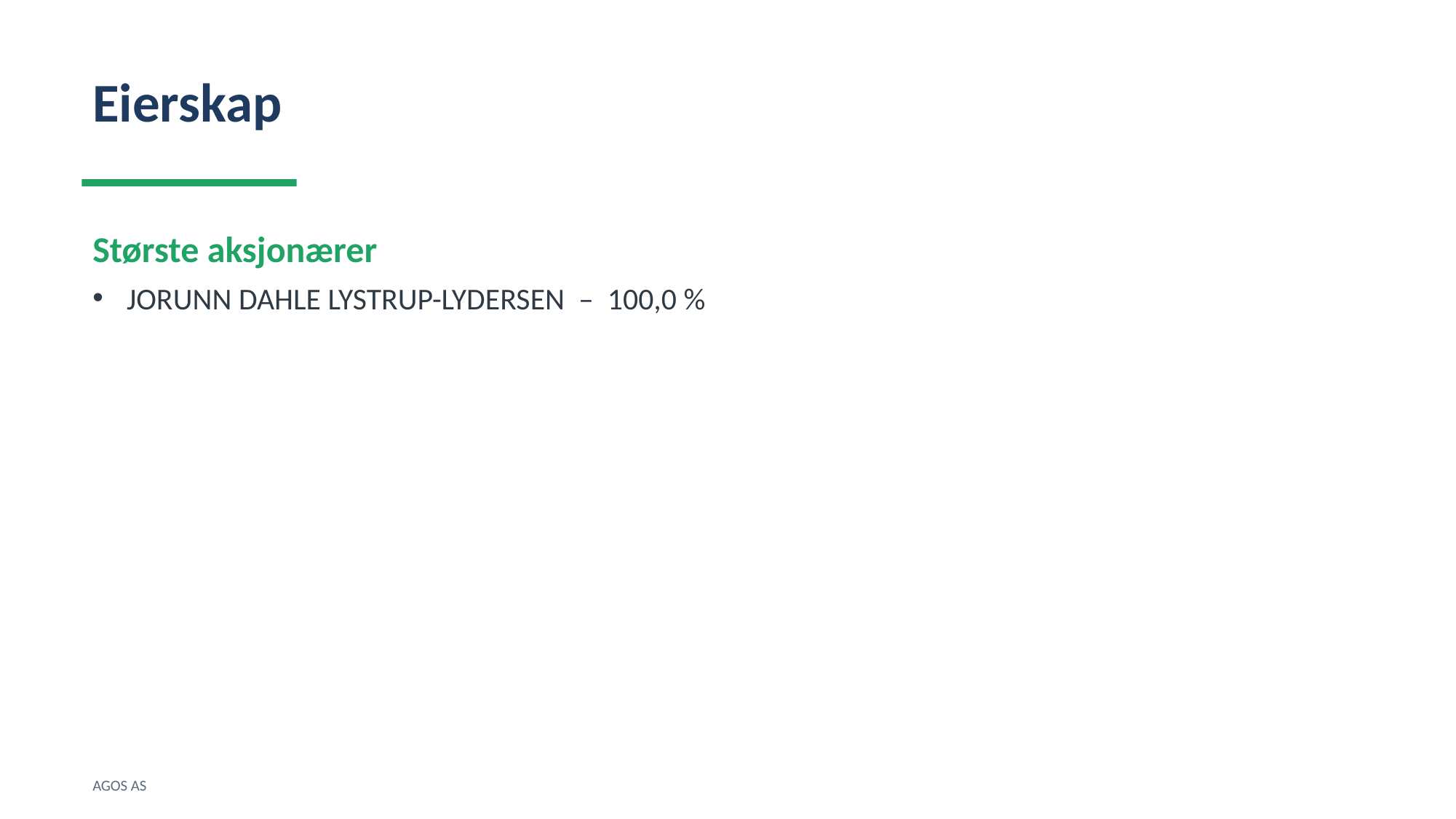

Eierskap

Største aksjonærer
JORUNN DAHLE LYSTRUP-LYDERSEN  –  100,0 %
AGOS AS